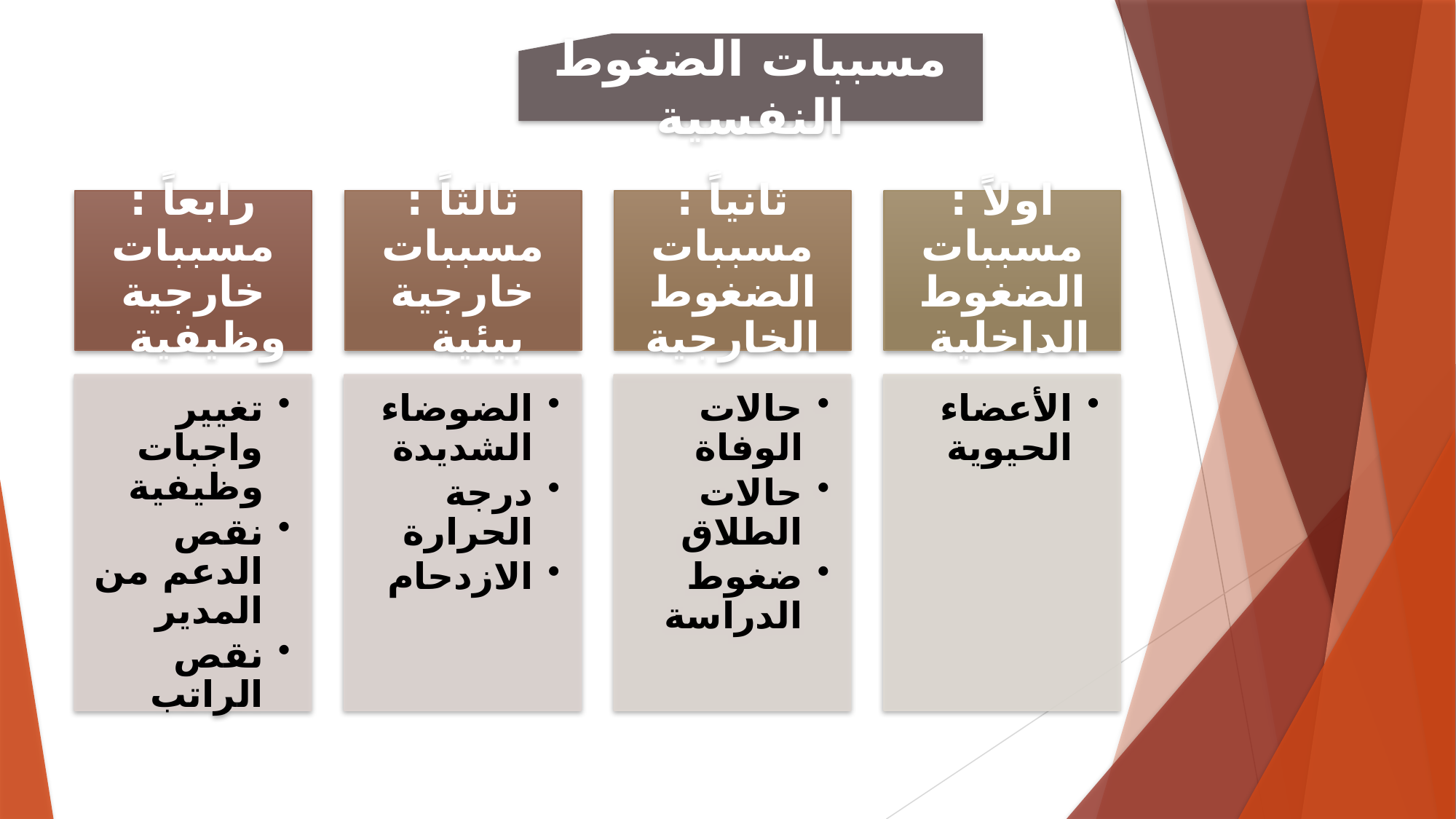

مسببات الضغوط النفسية
اولاً : مسببات الضغوط الداخلية
الأعضاء الحيوية
ثانياً : مسببات الضغوط الخارجية
حالات الوفاة
حالات الطلاق
ضغوط الدراسة
ثالثاً : مسببات خارجية بيئية
الضوضاء الشديدة
درجة الحرارة
الازدحام
رابعاً : مسببات خارجية وظيفية
تغيير واجبات وظيفية
نقص الدعم من المدير
نقص الراتب